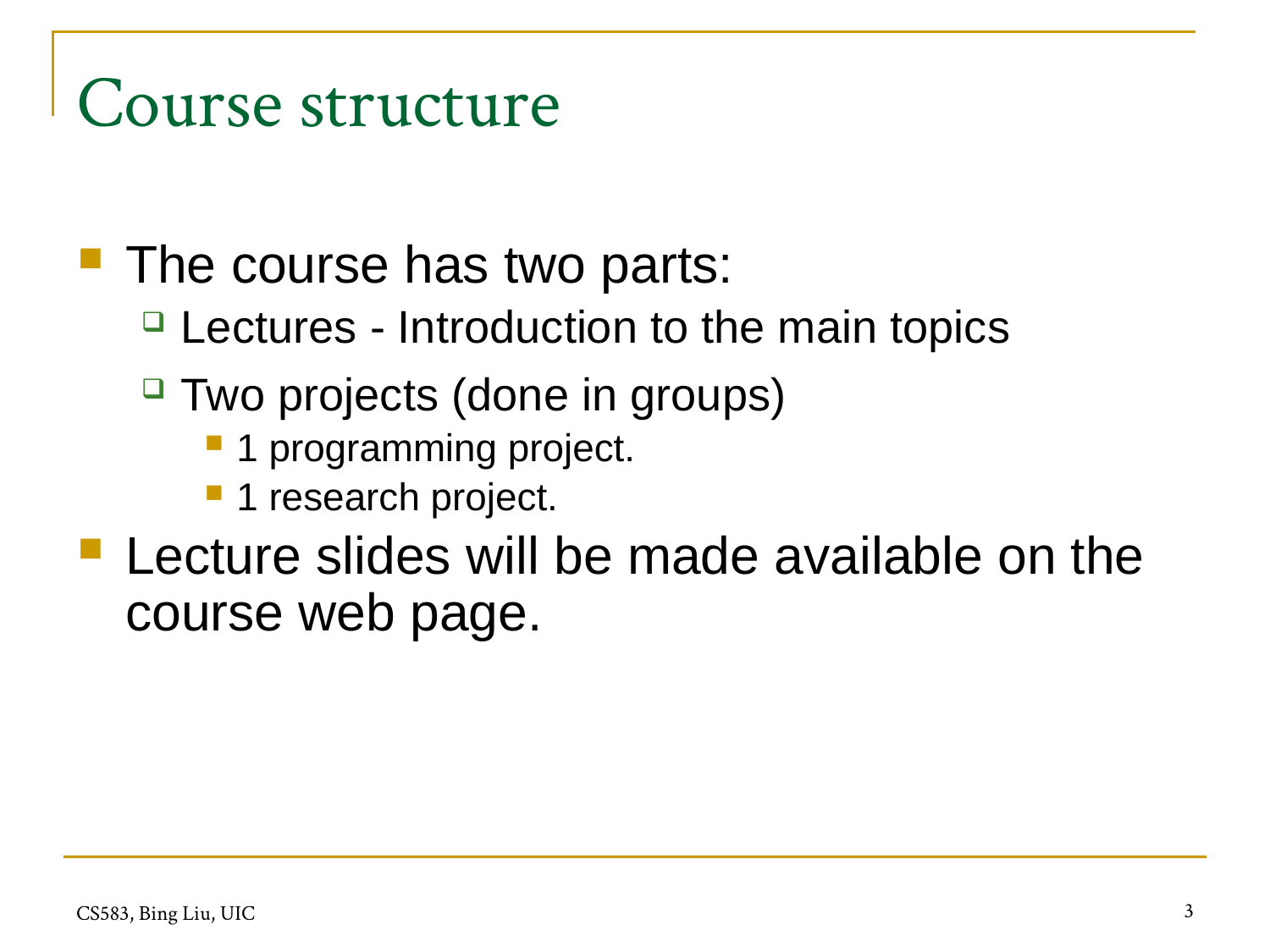

# Course structure
The course has two parts:
Lectures - Introduction to the main topics
Two projects (done in groups)
1 programming project.
1 research project.
Lecture slides will be made available on the course web page.

3
CS583, Bing Liu, UIC